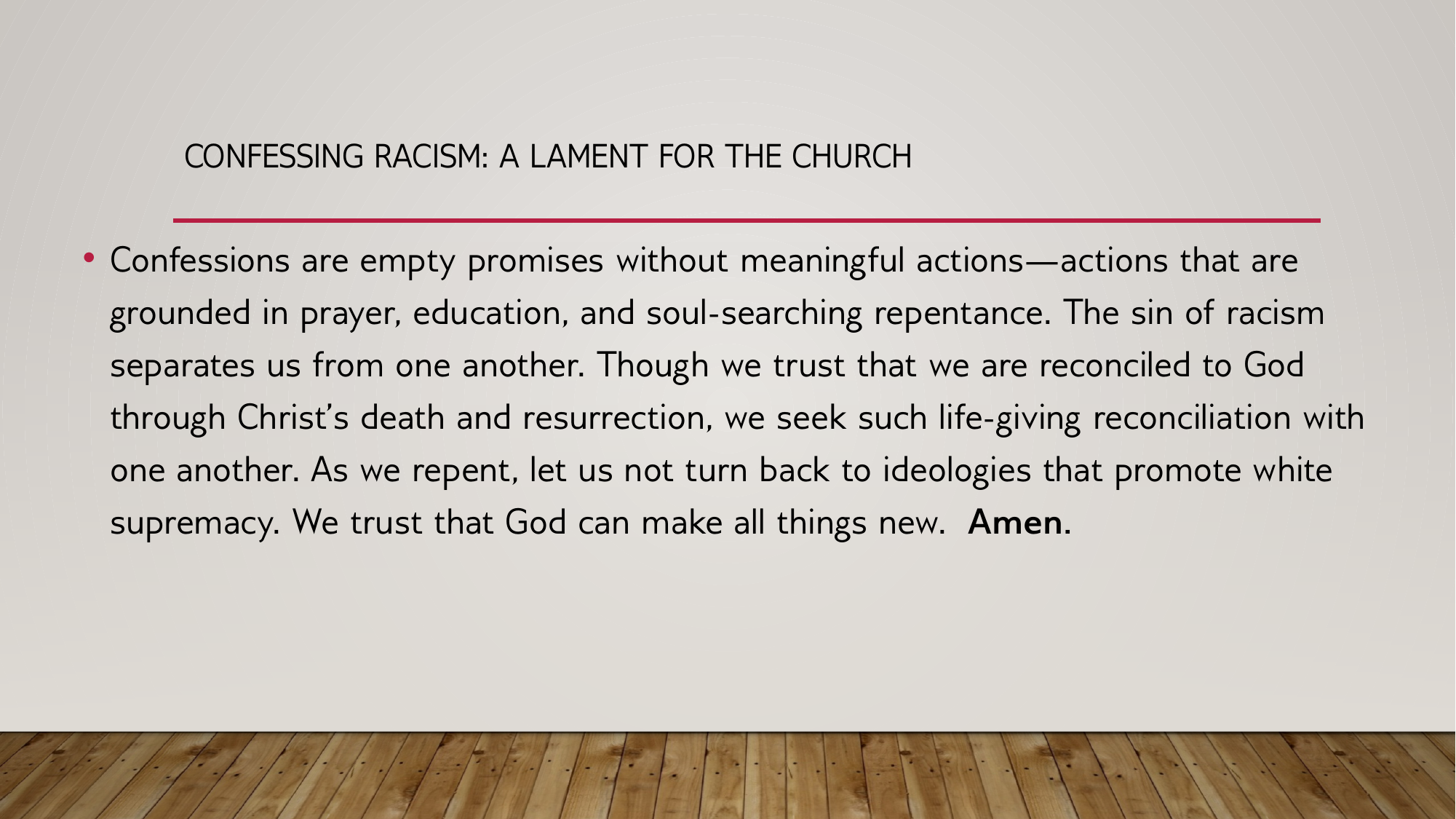

# Confessing Racism: A Lament for the Church
Confessions are empty promises without meaningful actions—actions that are grounded in prayer, education, and soul-searching repentance. The sin of racism separates us from one another. Though we trust that we are reconciled to God through Christ’s death and resurrection, we seek such life-giving reconciliation with one another. As we repent, let us not turn back to ideologies that promote white supremacy. We trust that God can make all things new.  Amen.